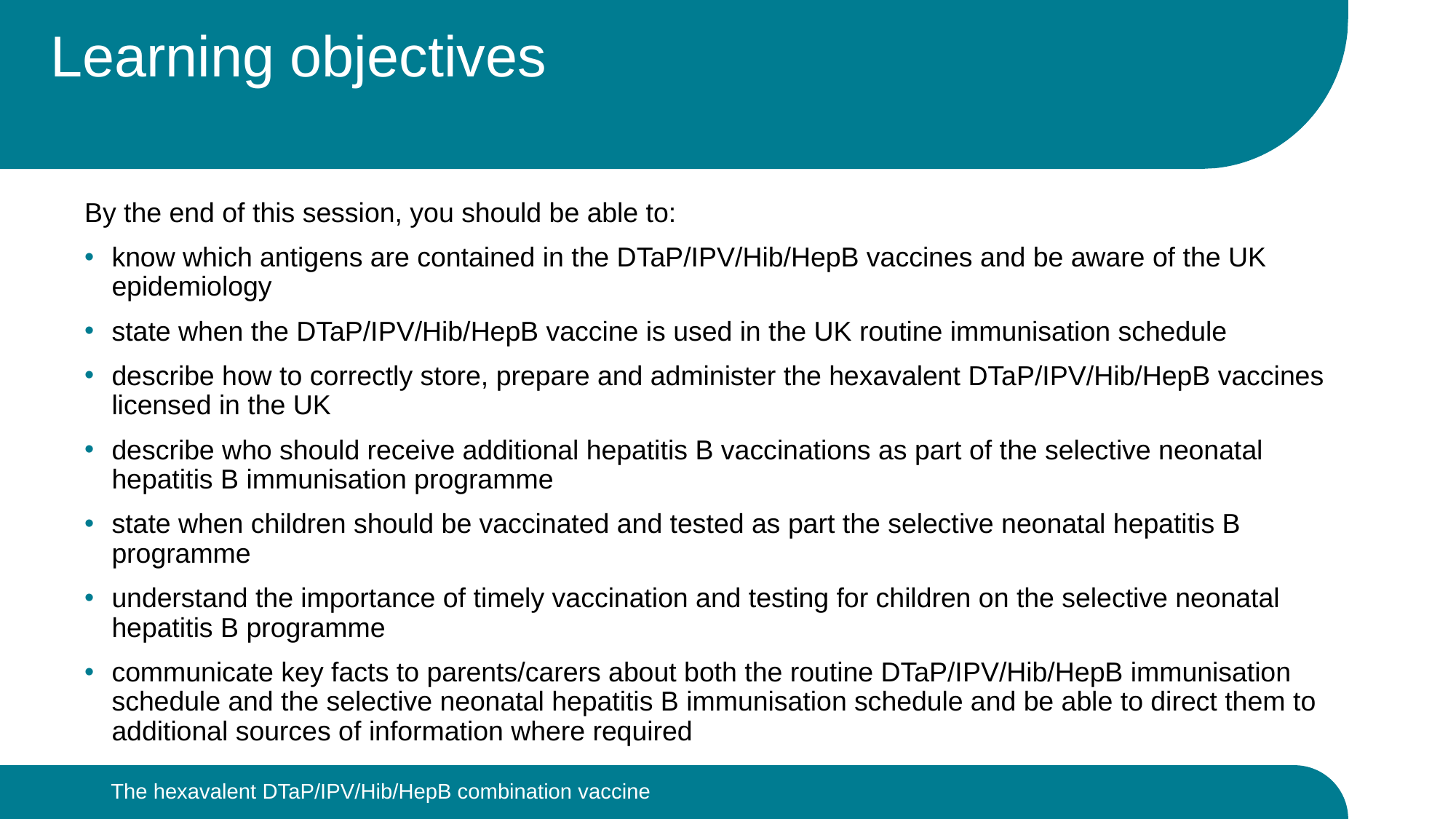

# Learning objectives
By the end of this session, you should be able to:
know which antigens are contained in the DTaP/IPV/Hib/HepB vaccines and be aware of the UK epidemiology
state when the DTaP/IPV/Hib/HepB vaccine is used in the UK routine immunisation schedule
describe how to correctly store, prepare and administer the hexavalent DTaP/IPV/Hib/HepB vaccines licensed in the UK
describe who should receive additional hepatitis B vaccinations as part of the selective neonatal hepatitis B immunisation programme
state when children should be vaccinated and tested as part the selective neonatal hepatitis B programme
understand the importance of timely vaccination and testing for children on the selective neonatal hepatitis B programme
communicate key facts to parents/carers about both the routine DTaP/IPV/Hib/HepB immunisation schedule and the selective neonatal hepatitis B immunisation schedule and be able to direct them to additional sources of information where required
The hexavalent DTaP/IPV/Hib/HepB combination vaccine